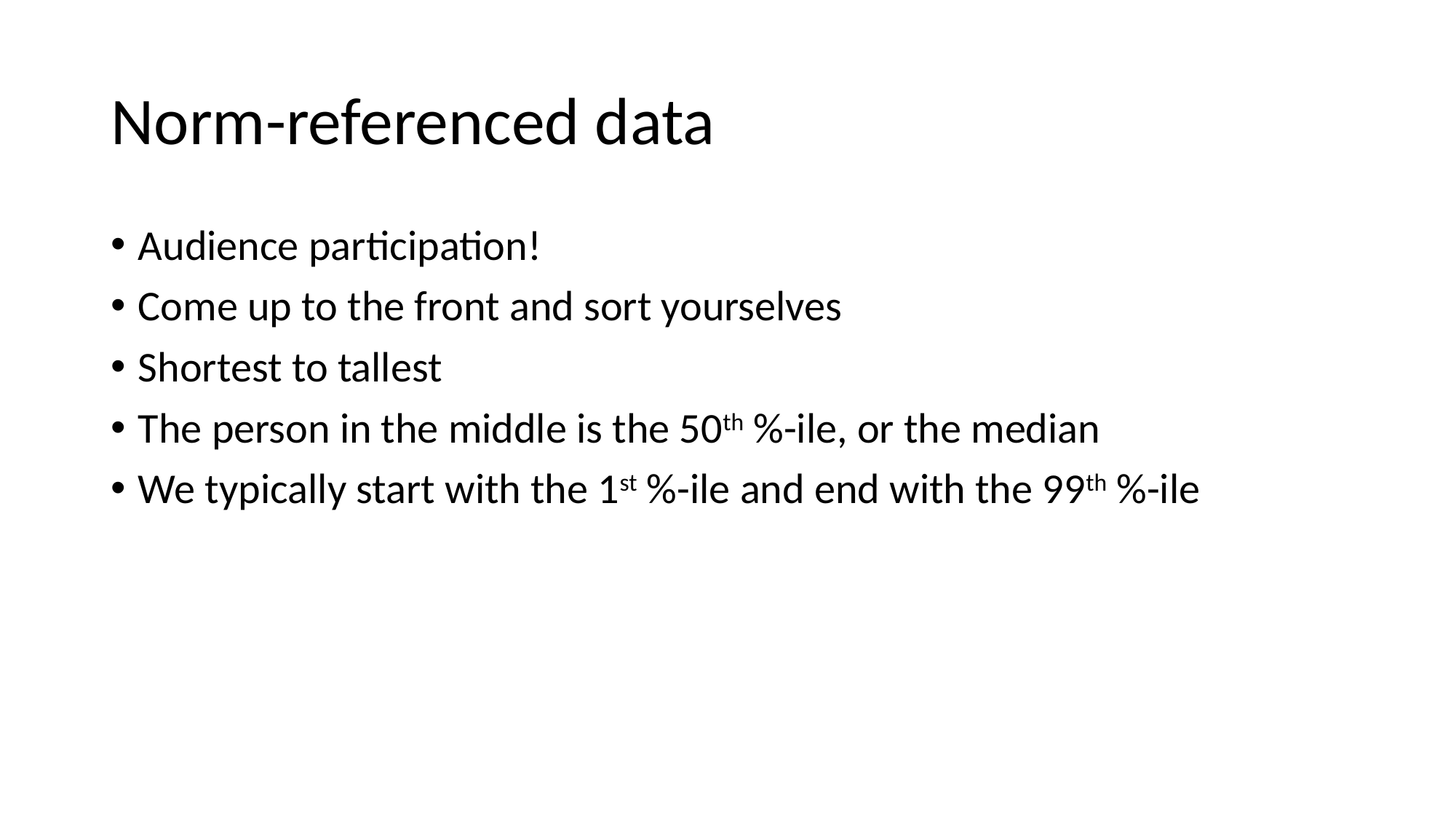

# Norm-referenced data
Audience participation!
Come up to the front and sort yourselves
Shortest to tallest
The person in the middle is the 50th %-ile, or the median
We typically start with the 1st %-ile and end with the 99th %-ile